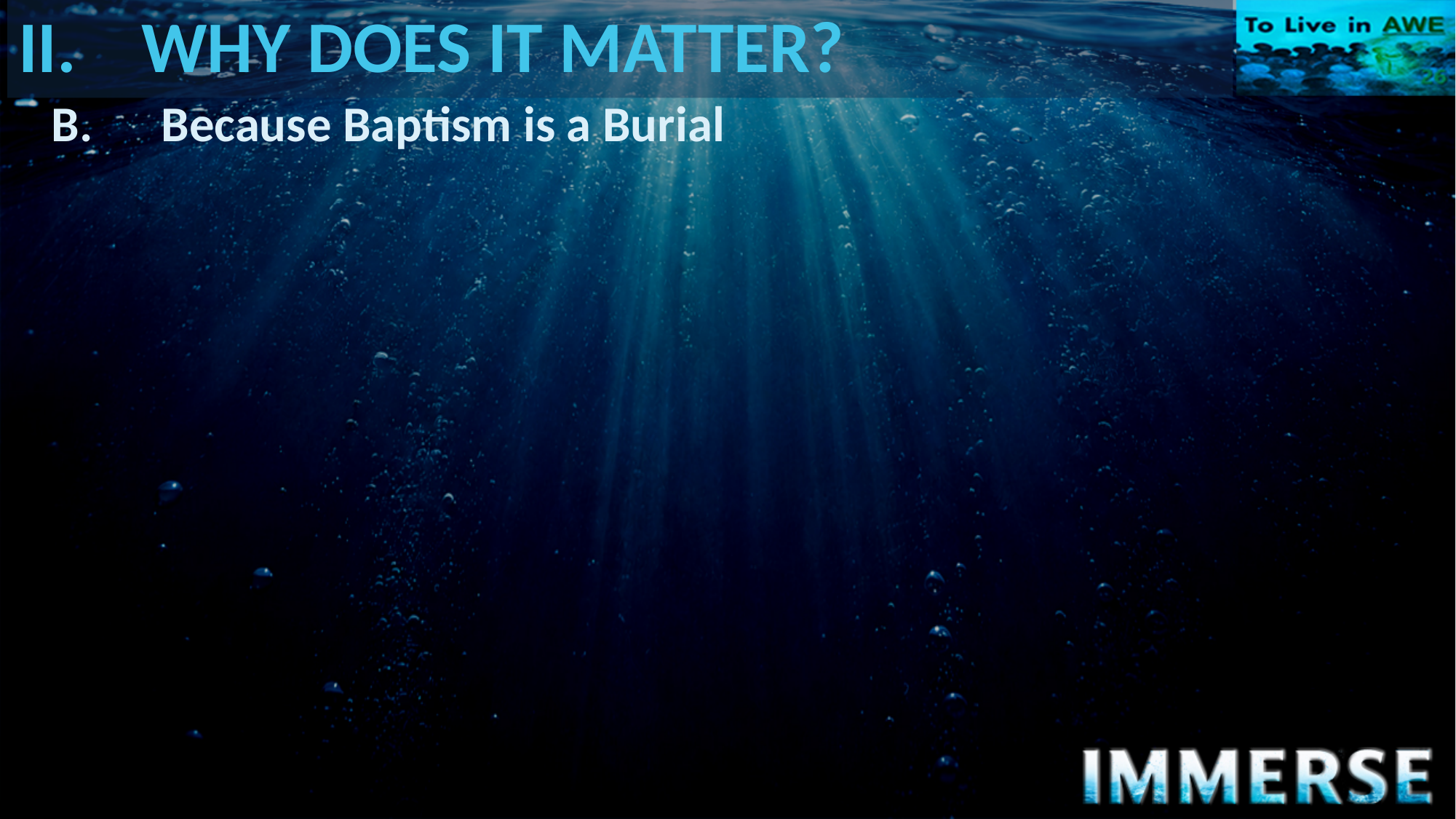

# II.	WHY DOES IT MATTER?
B.	Because Baptism is a Burial